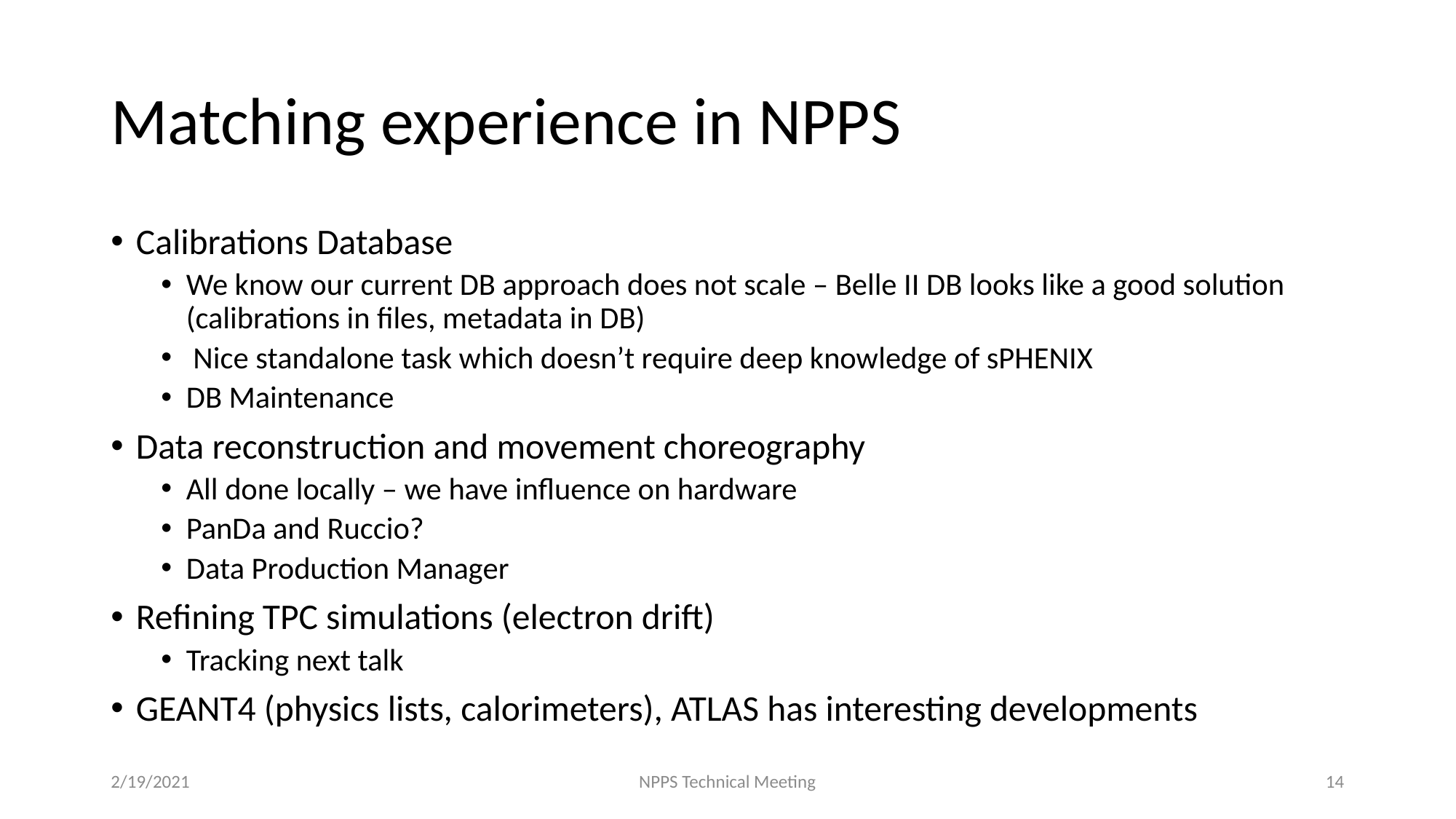

# Matching experience in NPPS
Calibrations Database
We know our current DB approach does not scale – Belle II DB looks like a good solution (calibrations in files, metadata in DB)
 Nice standalone task which doesn’t require deep knowledge of sPHENIX
DB Maintenance
Data reconstruction and movement choreography
All done locally – we have influence on hardware
PanDa and Ruccio?
Data Production Manager
Refining TPC simulations (electron drift)
Tracking next talk
GEANT4 (physics lists, calorimeters), ATLAS has interesting developments
2/19/2021
NPPS Technical Meeting
14